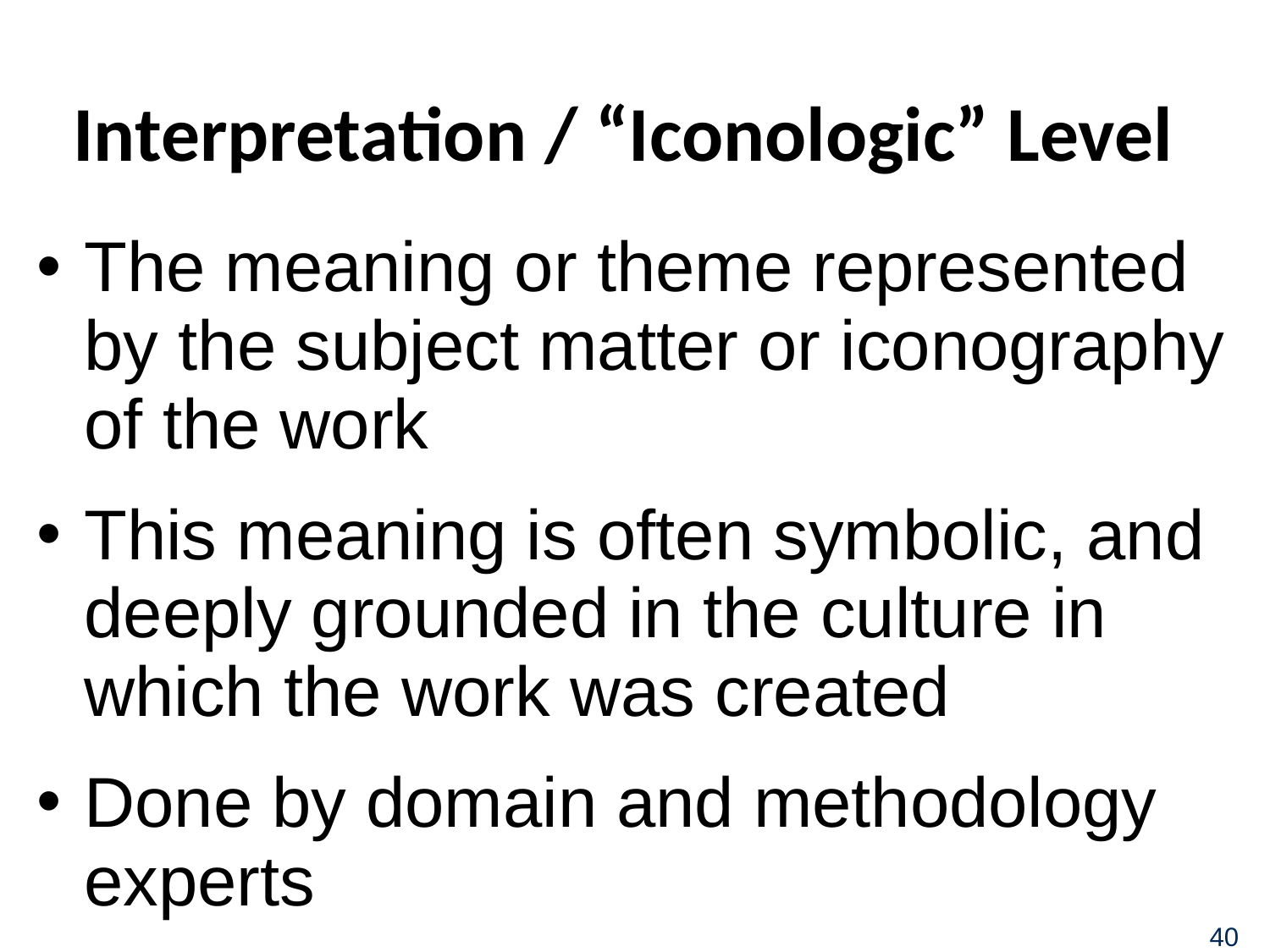

# Interpretation / “Iconologic” Level

The meaning or theme represented by the subject matter or iconography of the work
This meaning is often symbolic, and deeply grounded in the culture in which the work was created
Done by domain and methodology experts

40